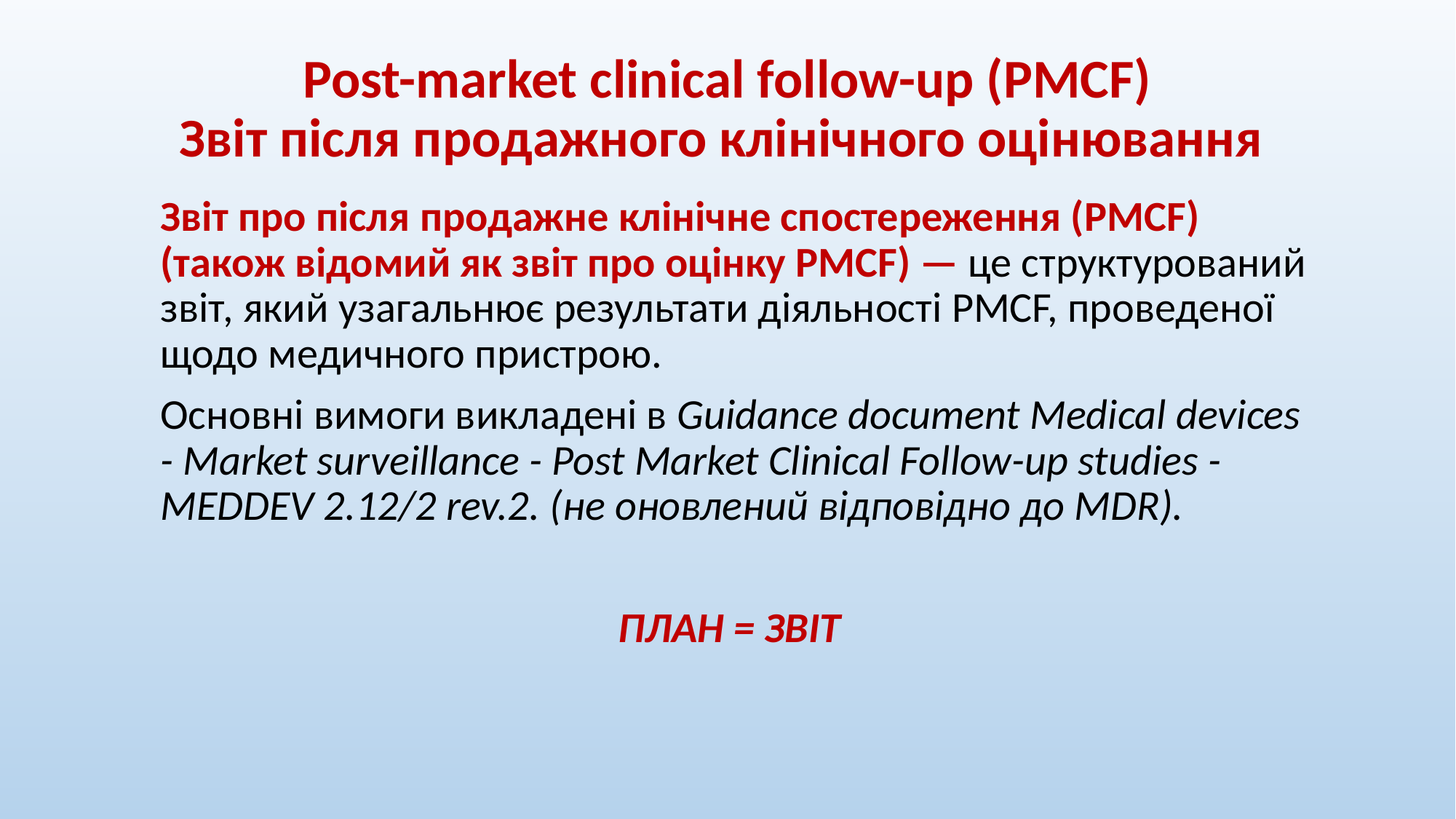

# Post-market clinical follow-up (PMCF) Звіт після продажного клінічного оцінювання
Звіт про після продажне клінічне спостереження (PMCF) (також відомий як звіт про оцінку PMCF) — це структурований звіт, який узагальнює результати діяльності PMCF, проведеної щодо медичного пристрою.
Основні вимоги викладені в Guidance document Medical devices - Market surveillance - Post Market Clinical Follow-up studies - MEDDEV 2.12/2 rev.2. (не оновлений відповідно до MDR).

ПЛАН = ЗВІТ